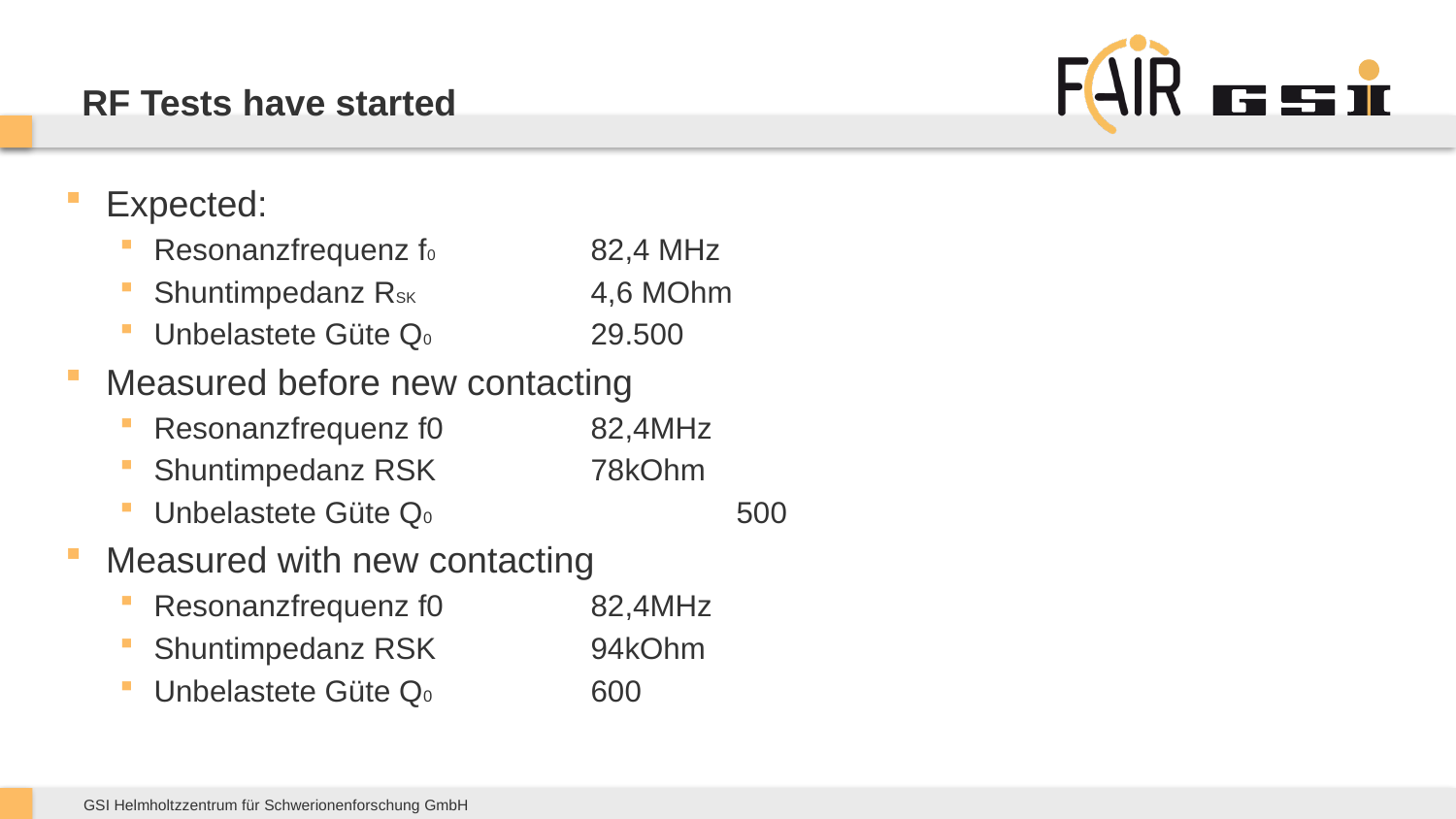

# RF Tests have started
Expected:
Resonanzfrequenz f0 		82,4 MHz
Shuntimpedanz RSK 		4,6 MOhm
Unbelastete Güte Q0 		29.500
Measured before new contacting
Resonanzfrequenz f0 	82,4MHz
Shuntimpedanz RSK 		78kOhm
Unbelastete Güte Q0  		500
Measured with new contacting
Resonanzfrequenz f0 	82,4MHz
Shuntimpedanz RSK 		94kOhm
Unbelastete Güte Q0		600